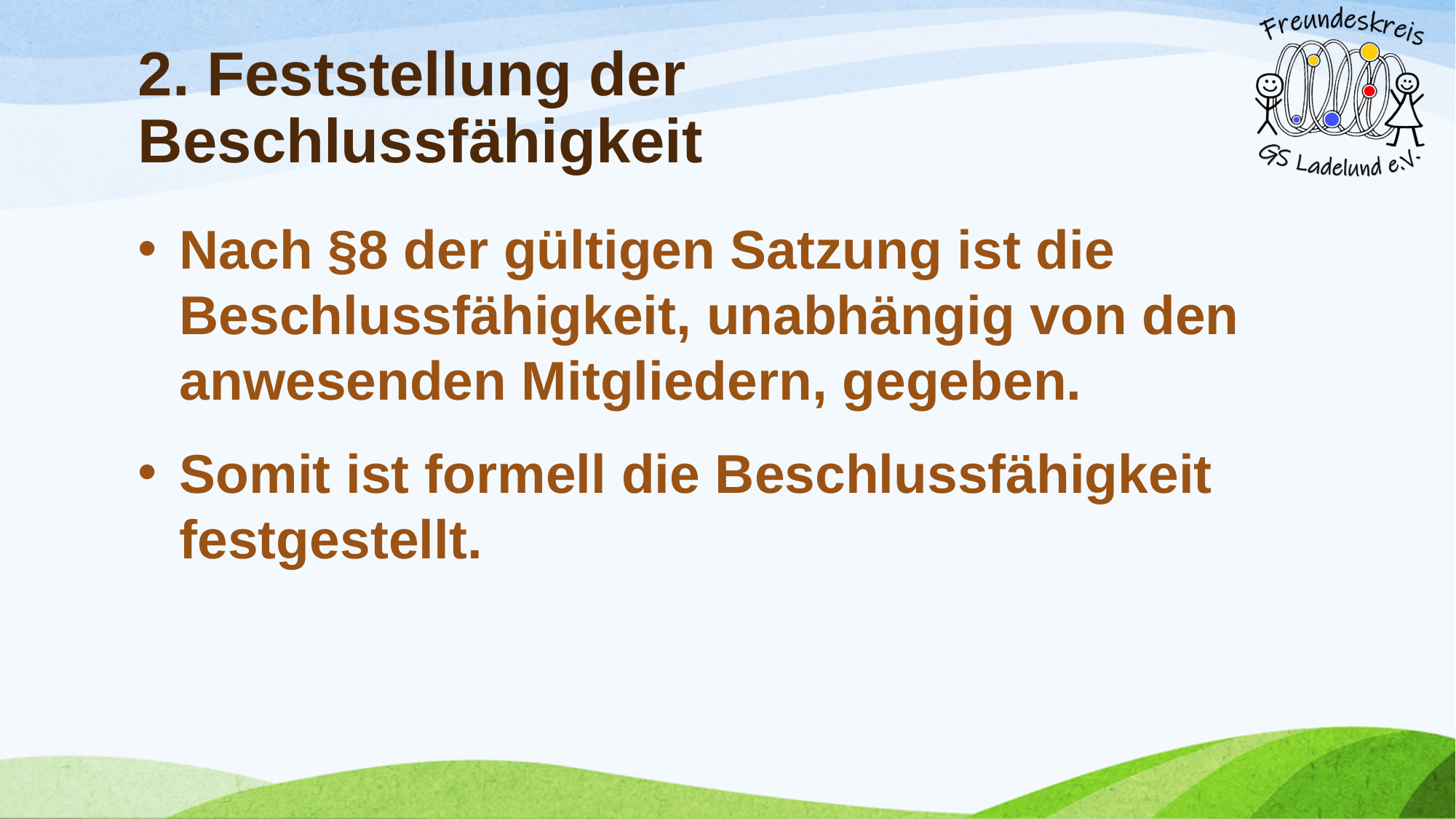

# 2. Feststellung der Beschlussfähigkeit
Nach §8 der gültigen Satzung ist die Beschlussfähigkeit, unabhängig von den anwesenden Mitgliedern, gegeben.
Somit ist formell die Beschlussfähigkeit festgestellt.